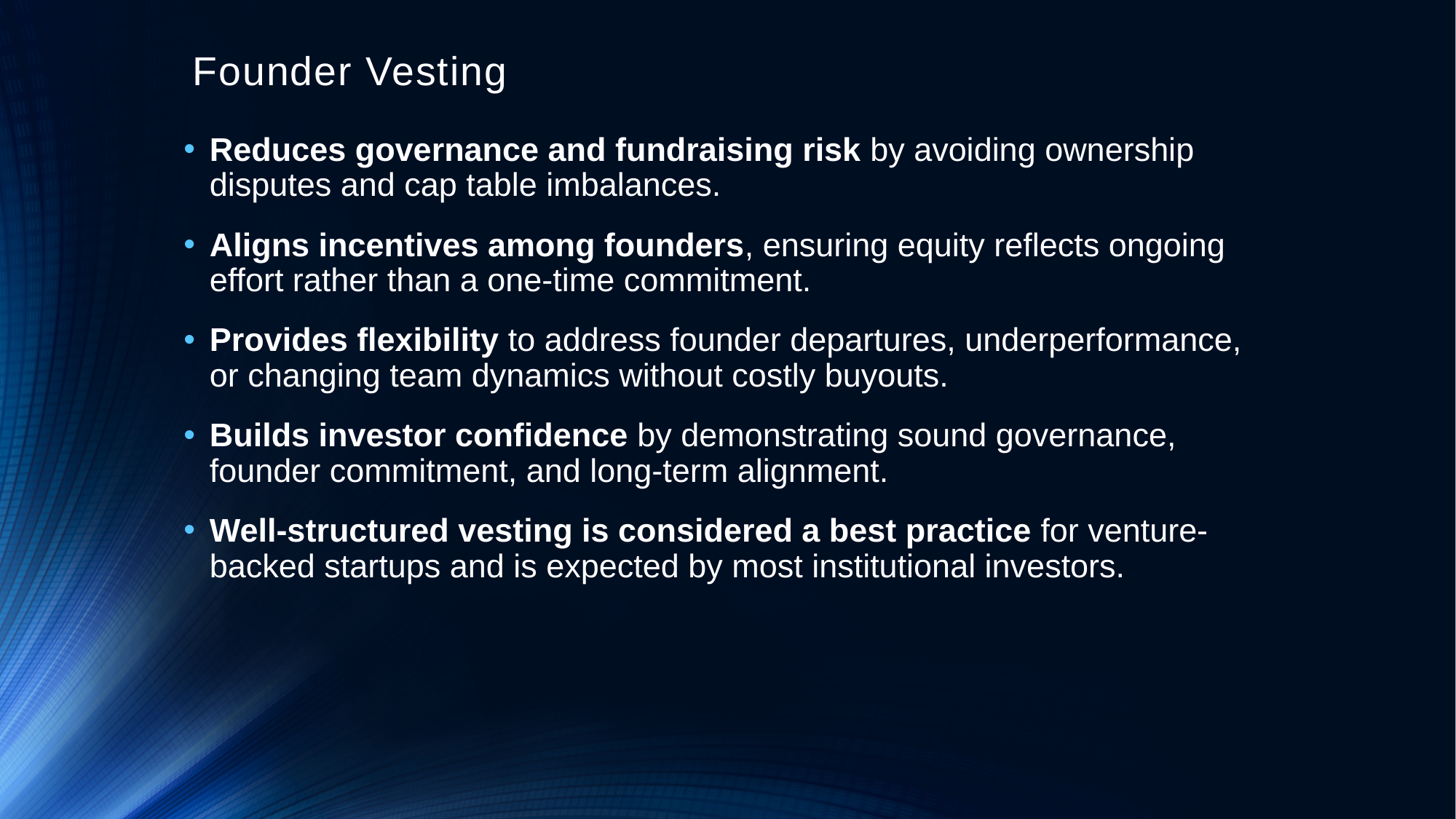

# Founder Vesting
Reduces governance and fundraising risk by avoiding ownership disputes and cap table imbalances.
Aligns incentives among founders, ensuring equity reflects ongoing effort rather than a one-time commitment.
Provides flexibility to address founder departures, underperformance, or changing team dynamics without costly buyouts.
Builds investor confidence by demonstrating sound governance, founder commitment, and long-term alignment.
Well-structured vesting is considered a best practice for venture-backed startups and is expected by most institutional investors.